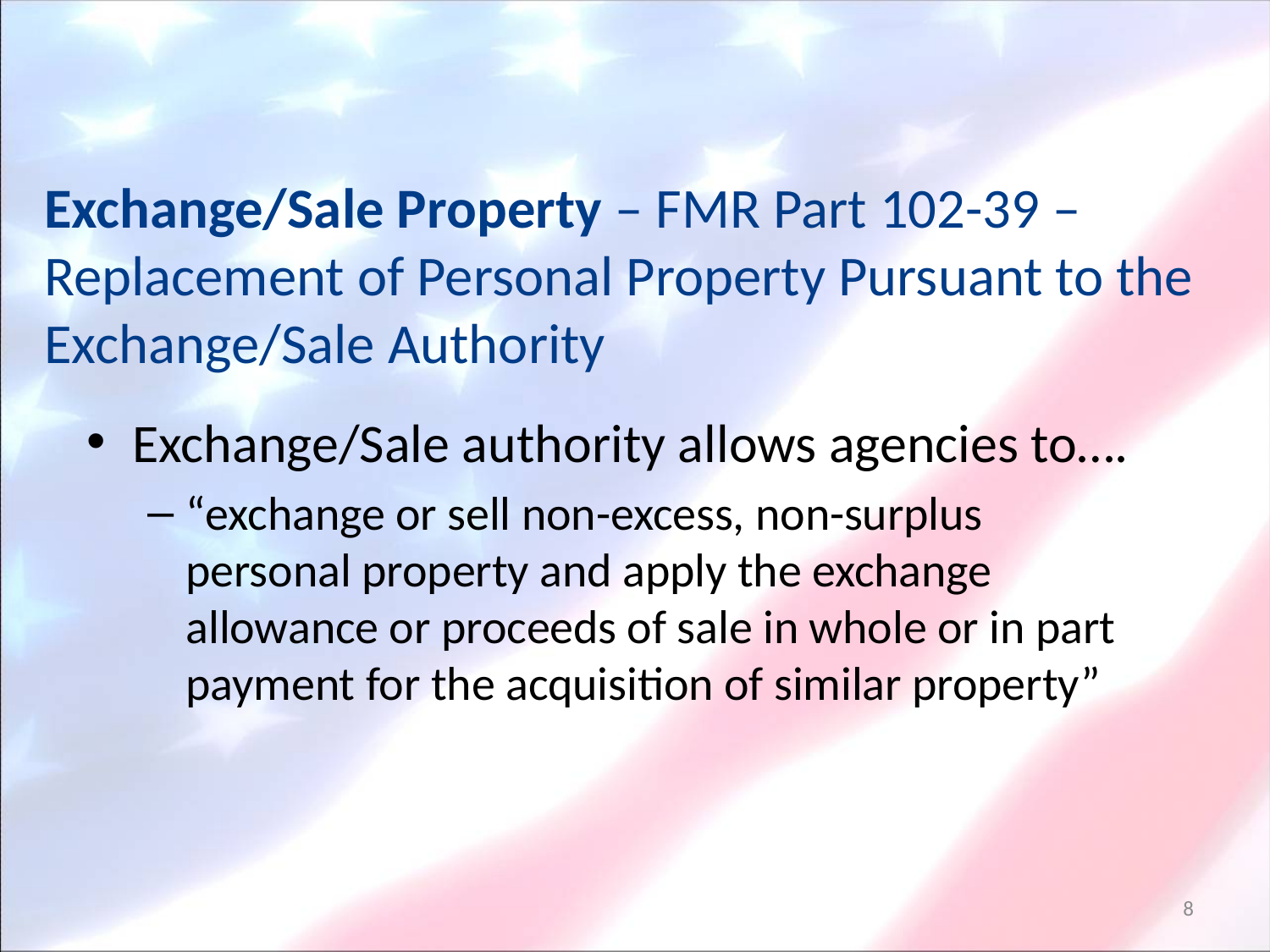

Exchange/Sale Property – FMR Part 102-39 – Replacement of Personal Property Pursuant to the Exchange/Sale Authority
Exchange/Sale authority allows agencies to….
“exchange or sell non-excess, non-surplus personal property and apply the exchange allowance or proceeds of sale in whole or in part payment for the acquisition of similar property”
8